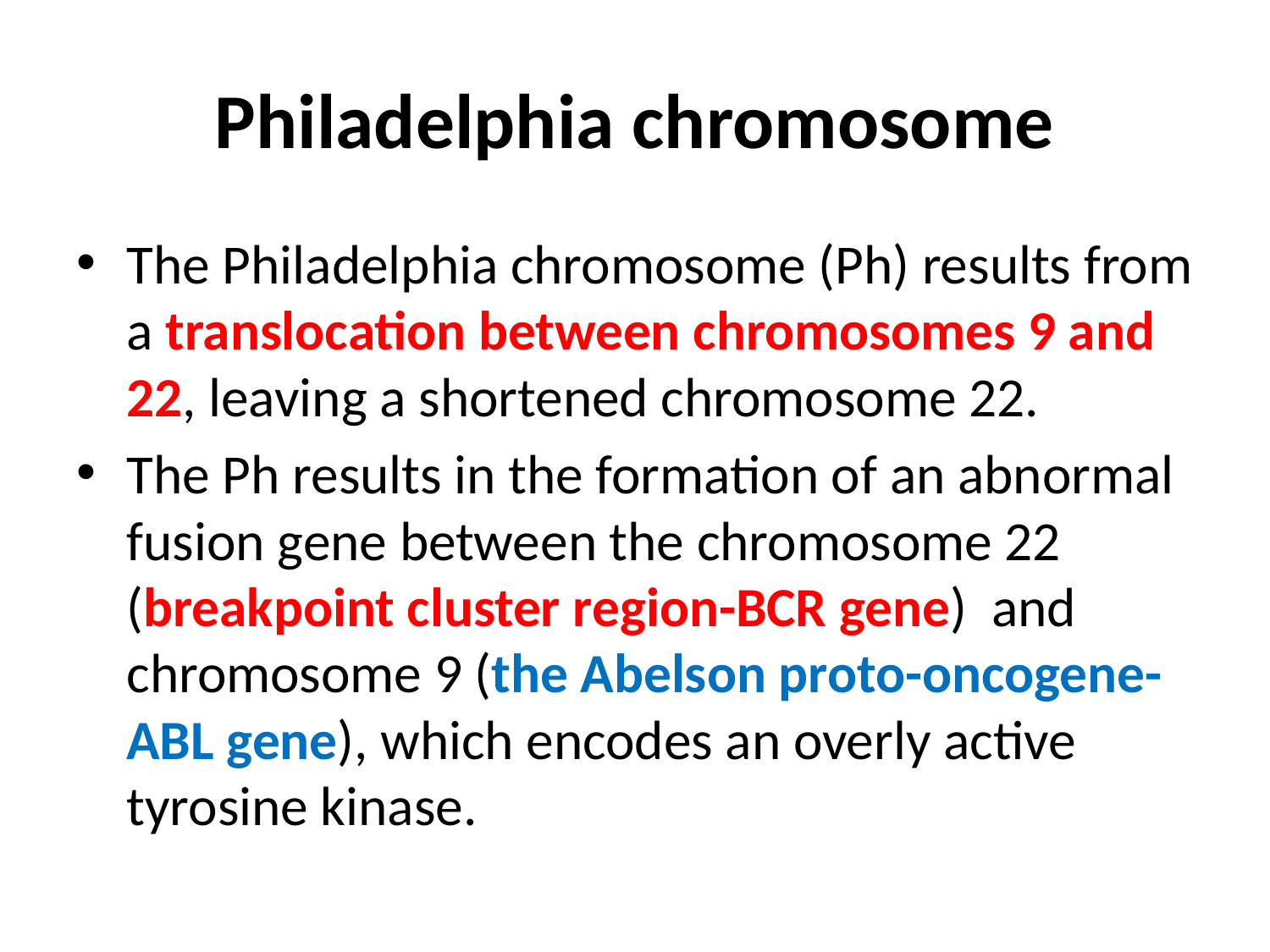

# Philadelphia chromosome
The Philadelphia chromosome (Ph) results from a translocation between chromosomes 9 and 22, leaving a shortened chromosome 22.
The Ph results in the formation of an abnormal fusion gene between the chromosome 22 (breakpoint cluster region-BCR gene)  and chromosome 9 (the Abelson proto-oncogene-ABL gene), which encodes an overly active tyrosine kinase.